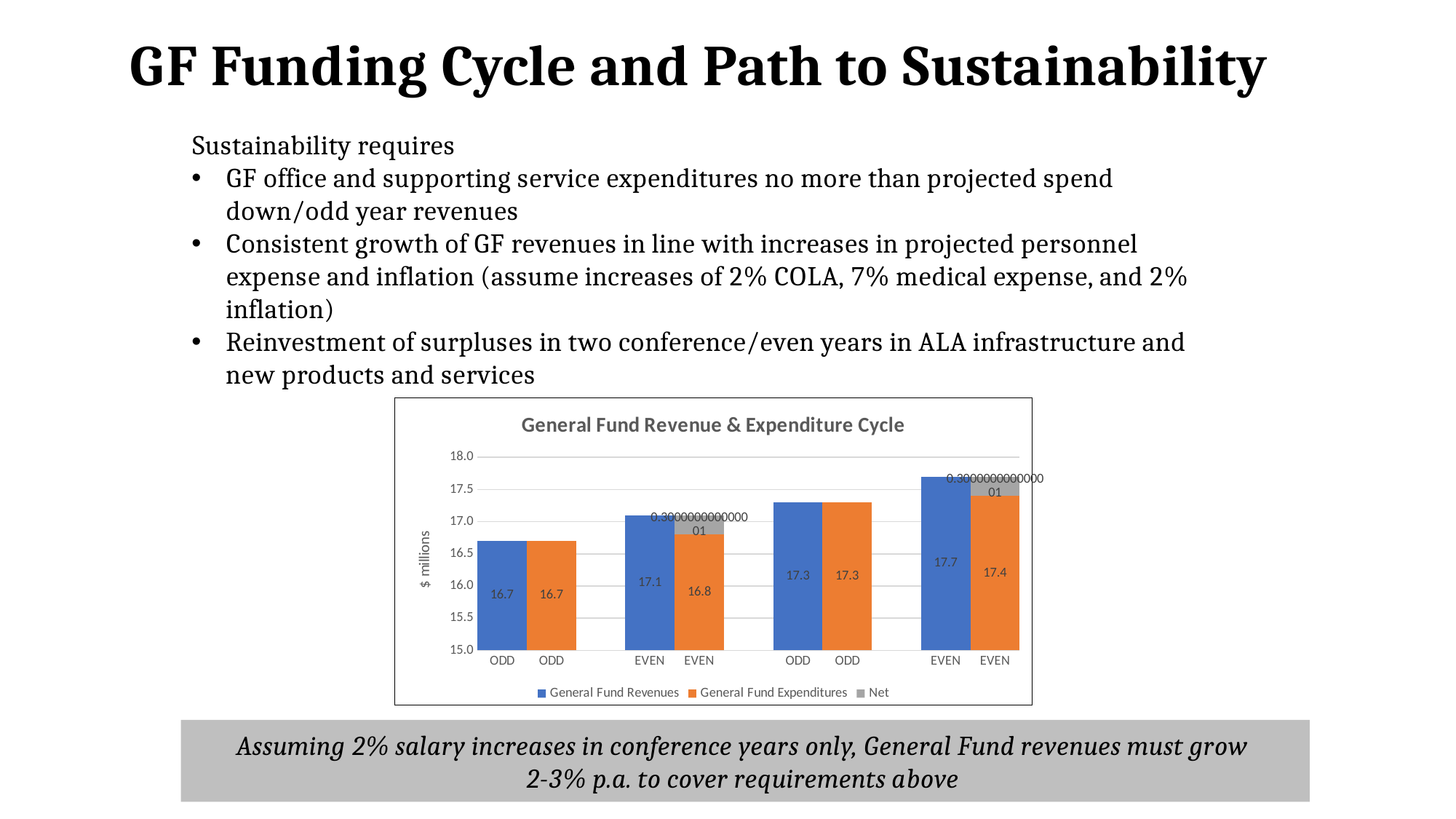

# GF Funding Cycle and Path to Sustainability
Sustainability requires
GF office and supporting service expenditures no more than projected spend down/odd year revenues
Consistent growth of GF revenues in line with increases in projected personnel expense and inflation (assume increases of 2% COLA, 7% medical expense, and 2% inflation)
Reinvestment of surpluses in two conference/even years in ALA infrastructure and new products and services

### Chart: General Fund Revenue & Expenditure Cycle

| Category | General Fund Revenues | General Fund Expenditures | Net |
|---|---|---|---|
| ODD | 16.7 | None | None |
| ODD | None | 16.7 | 0.0 |
|  | None | None | None |
| EVEN | 17.1 | None | None |
| EVEN | None | 16.8 | 0.3000000000000007 |
|  | None | None | None |
| ODD | 17.3 | None | None |
| ODD | None | 17.3 | 0.0 |
|  | None | None | None |
| EVEN | 17.7 | None | None |
| EVEN | None | 17.4 | 0.3000000000000007 |
Assuming 2% salary increases in conference years only, General Fund revenues must grow
2-3% p.a. to cover requirements above